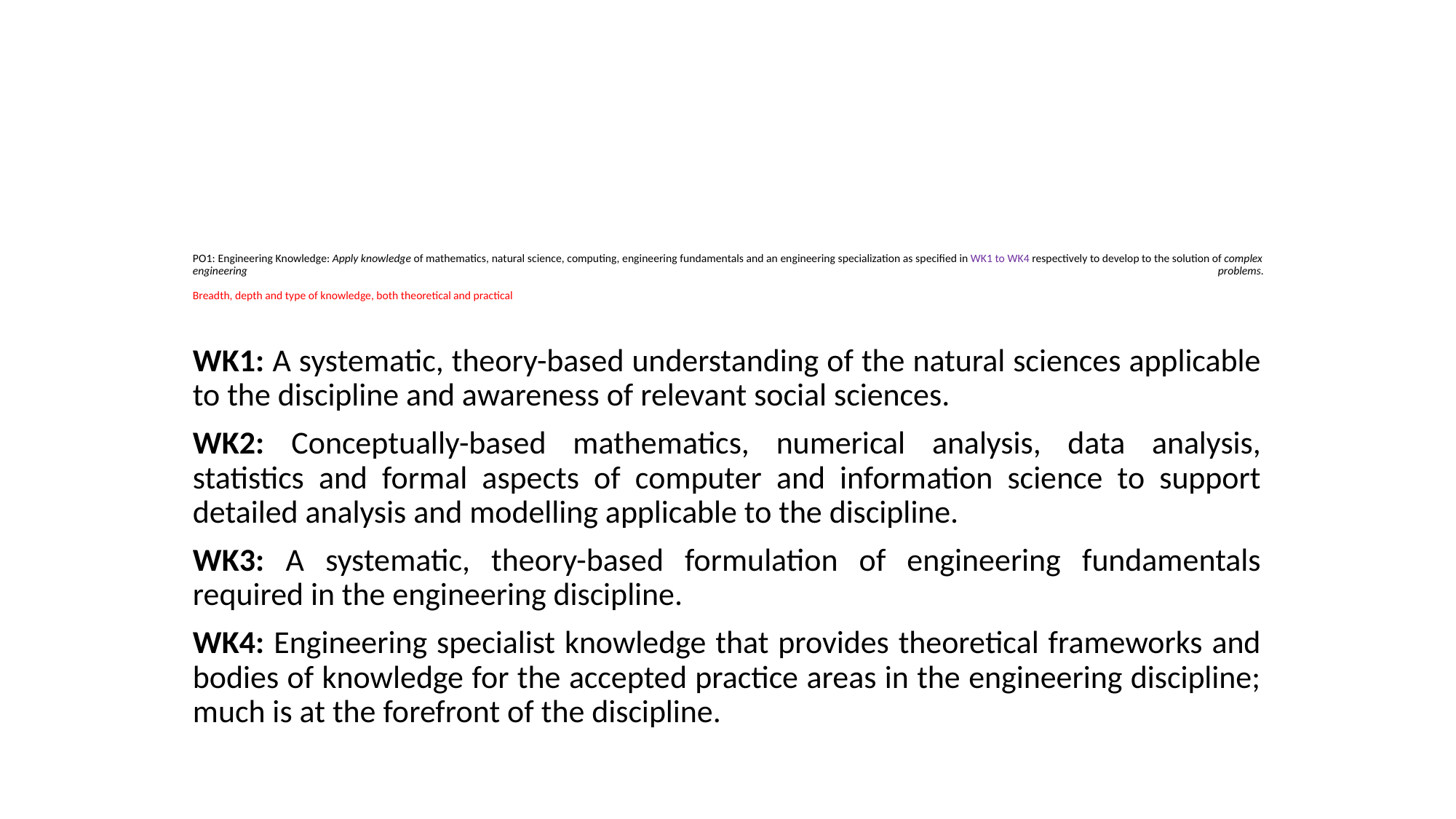

# PO1: Engineering Knowledge: Apply knowledge of mathematics, natural science, computing, engineering fundamentals and an engineering specialization as specified in WK1 to WK4 respectively to develop to the solution of complex engineering problems.   Breadth, depth and type of knowledge, both theoretical and practical
WK1: A systematic, theory-based understanding of the natural sciences applicable to the discipline and awareness of relevant social sciences.
WK2: Conceptually-based mathematics, numerical analysis, data analysis, statistics and formal aspects of computer and information science to support detailed analysis and modelling applicable to the discipline.
WK3: A systematic, theory-based formulation of engineering fundamentals required in the engineering discipline.
WK4: Engineering specialist knowledge that provides theoretical frameworks and bodies of knowledge for the accepted practice areas in the engineering discipline; much is at the forefront of the discipline.